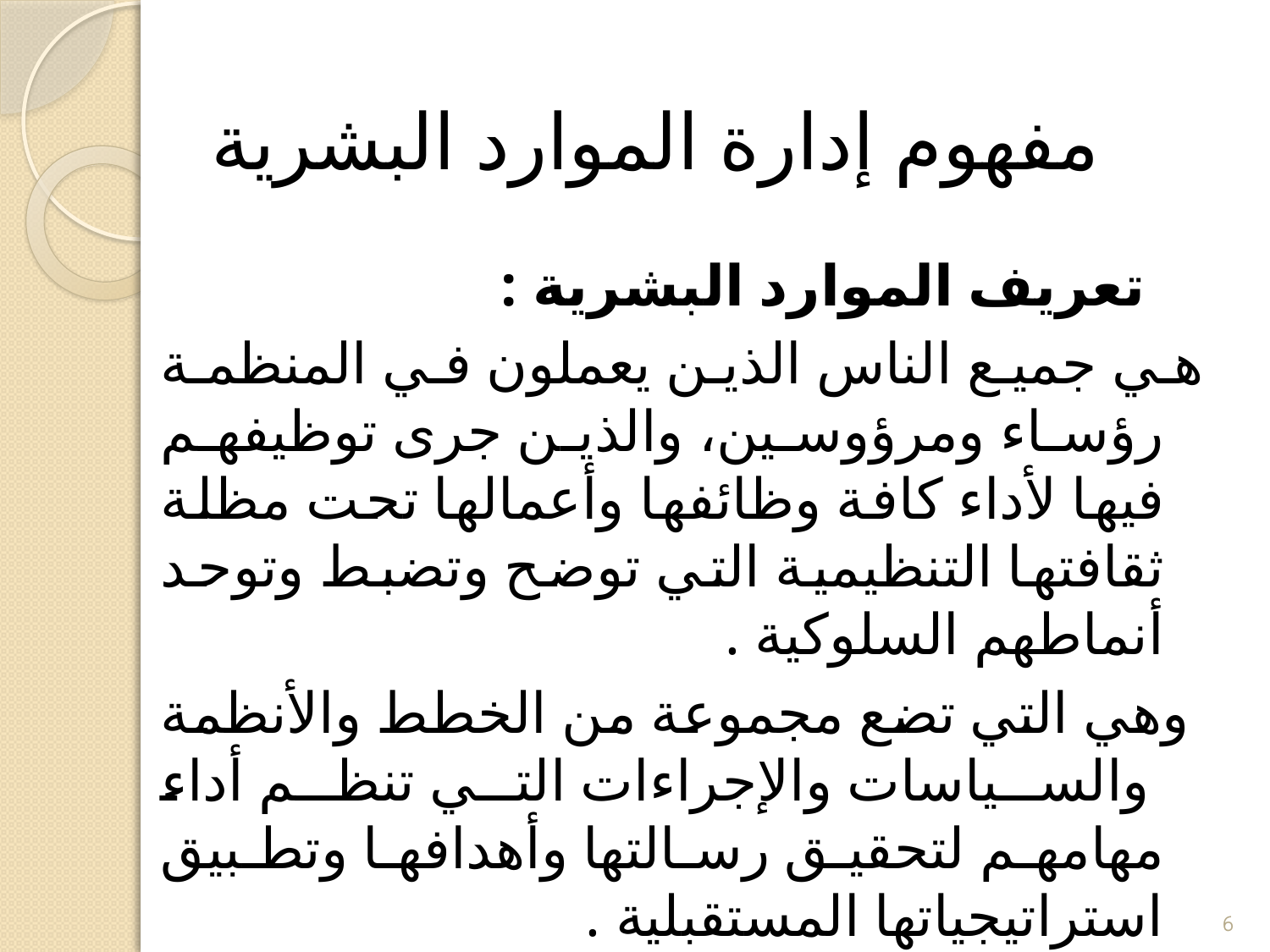

مفهوم إدارة الموارد البشرية
    تعريف الموارد البشرية :
	هي جميع الناس الذين يعملون في المنظمة رؤساء ومرؤوسين، والذين جرى توظيفهم فيها لأداء كافة وظائفها وأعمالها تحت مظلة ثقافتها التنظيمية التي توضح وتضبط وتوحد أنماطهم السلوكية .
 	وهي التي تضع مجموعة من الخطط والأنظمة  والسياسات والإجراءات التي تنظم أداء مهامهم لتحقيق رسالتها وأهدافها وتطبيق استراتيجياتها المستقبلية .
6